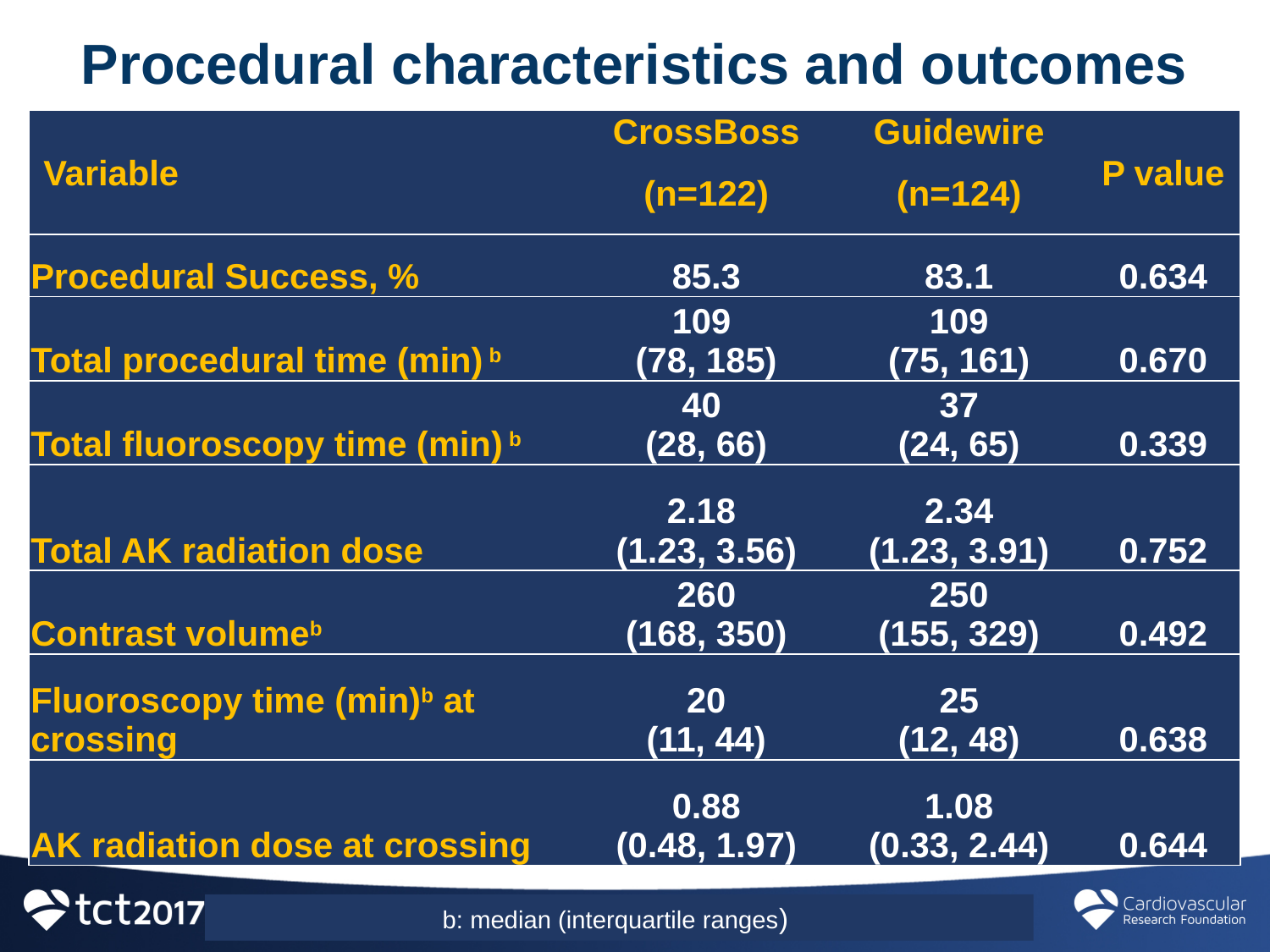

# Procedural characteristics and outcomes
| Variable | CrossBoss | Guidewire | P value |
| --- | --- | --- | --- |
|  | (n=122) | (n=124) |  |
| Procedural Success, % | 85.3 | 83.1 | 0.634 |
| Total procedural time (min) b | 109 (78, 185) | 109 (75, 161) | 0.670 |
| Total fluoroscopy time (min) b | 40 (28, 66) | 37 (24, 65) | 0.339 |
| Total AK radiation dose | 2.18 (1.23, 3.56) | 2.34 (1.23, 3.91) | 0.752 |
| Contrast volumeb | 260 (168, 350) | 250 (155, 329) | 0.492 |
| Fluoroscopy time (min)b at crossing | 20 (11, 44) | 25 (12, 48) | 0.638 |
| AK radiation dose at crossing | 0.88 (0.48, 1.97) | 1.08 (0.33, 2.44) | 0.644 |
b: median (interquartile ranges)